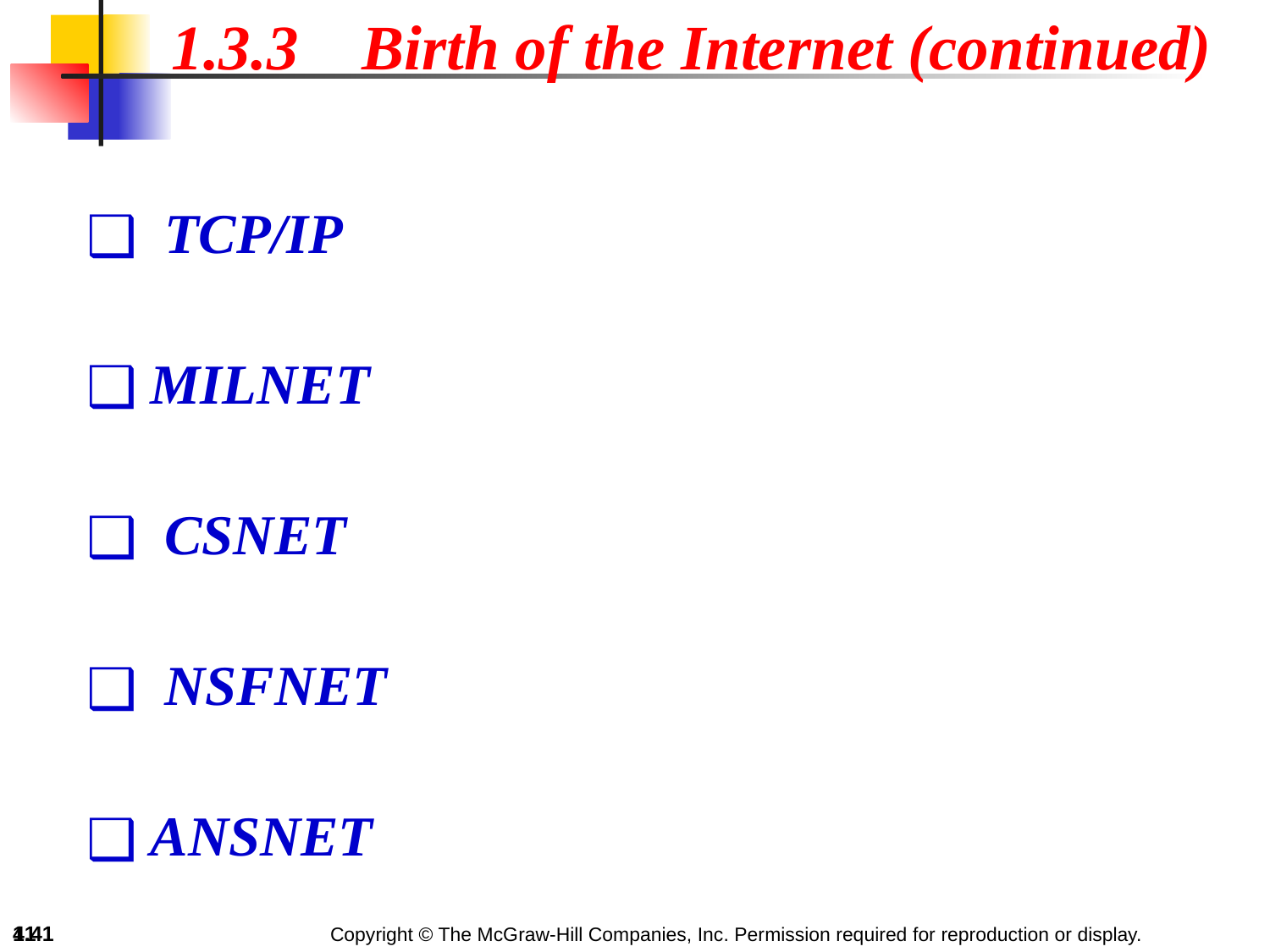

1.3.3    Birth of the Internet (continued)

 TCP/IP
MILNET
 CSNET
 NSFNET
ANSNET
41
1.41